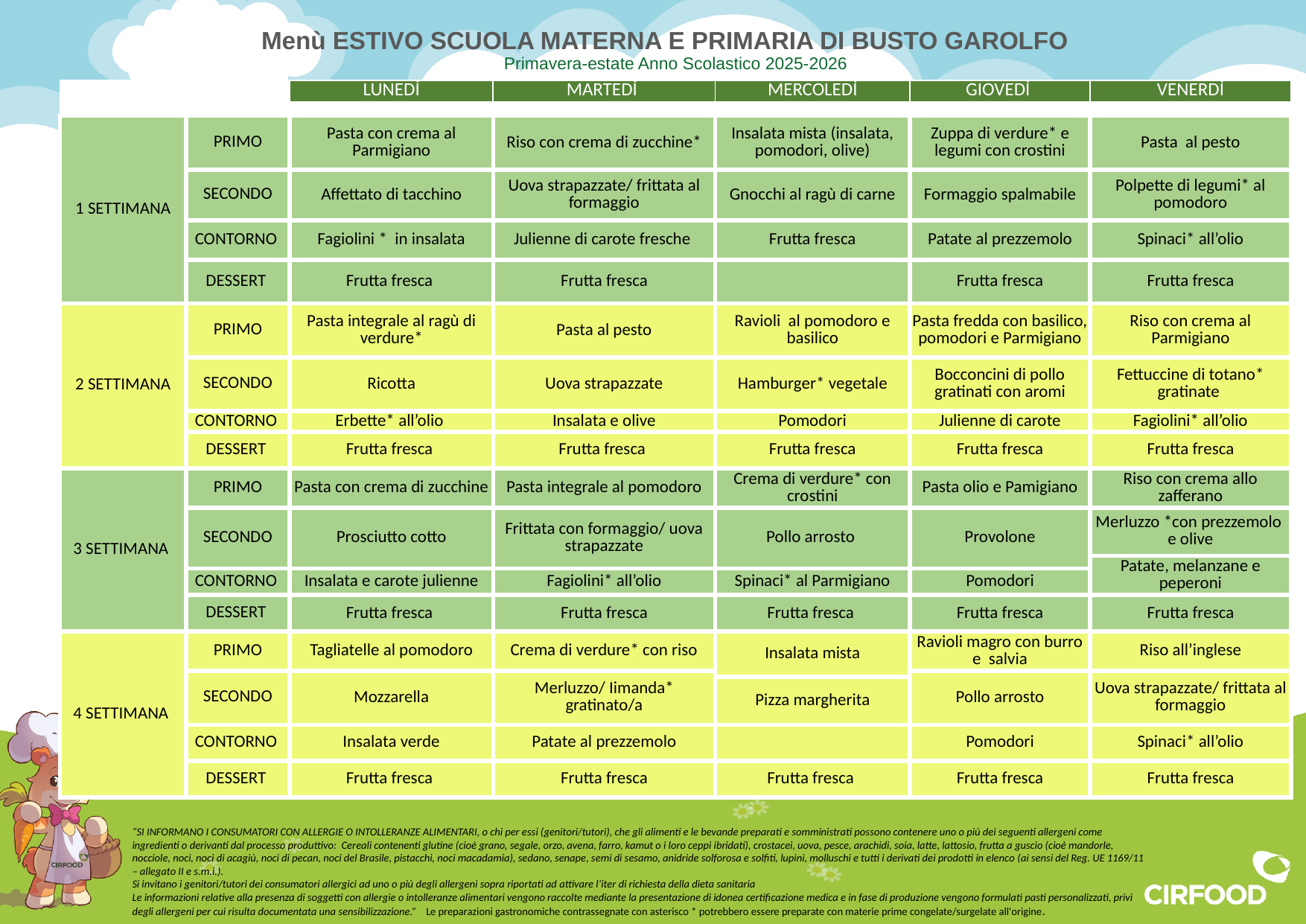

# Menù ESTIVO SCUOLA MATERNA E PRIMARIA DI BUSTO GAROLFO Primavera-estate Anno Scolastico 2025-2026
|  |  | LUNEDÌ | MARTEDÌ | MERCOLEDÌ | GIOVEDÌ | VENERDÌ |
| --- | --- | --- | --- | --- | --- | --- |
|  |  |  |  |  |  |  |
| 1 SETTIMANA | PRIMO | Pasta con crema al Parmigiano | Riso con crema di zucchine\* | Insalata mista (insalata, pomodori, olive) | Zuppa di verdure\* e legumi con crostini | Pasta al pesto |
|  | SECONDO | Affettato di tacchino | Uova strapazzate/ frittata al formaggio | Gnocchi al ragù di carne | Formaggio spalmabile | Polpette di legumi\* al pomodoro |
|  | CONTORNO | Fagiolini \* in insalata | Julienne di carote fresche | Frutta fresca | Patate al prezzemolo | Spinaci\* all’olio |
|  | DESSERT | Frutta fresca | Frutta fresca |  | Frutta fresca | Frutta fresca |
| 2 SETTIMANA | PRIMO | Pasta integrale al ragù di verdure\* | Pasta al pesto | Ravioli al pomodoro e basilico | Pasta fredda con basilico, pomodori e Parmigiano | Riso con crema al Parmigiano |
|  | SECONDO | Ricotta | Uova strapazzate | Hamburger\* vegetale | Bocconcini di pollo gratinati con aromi | Fettuccine di totano\* gratinate |
|  | CONTORNO | Erbette\* all’olio | Insalata e olive | Pomodori | Julienne di carote | Fagiolini\* all’olio |
|  | DESSERT | Frutta fresca | Frutta fresca | Frutta fresca | Frutta fresca | Frutta fresca |
| 3 SETTIMANA | PRIMO | Pasta con crema di zucchine | Pasta integrale al pomodoro | Crema di verdure\* con crostini | Pasta olio e Pamigiano | Riso con crema allo zafferano |
|  | SECONDO | Prosciutto cotto | Frittata con formaggio/ uova strapazzate | Pollo arrosto | Provolone | Merluzzo \*con prezzemolo e olive |
|  |  |  |  |  |  | Patate, melanzane e peperoni |
|  | CONTORNO | Insalata e carote julienne | Fagiolini\* all’olio | Spinaci\* al Parmigiano | Pomodori |  |
|  | DESSERT | Frutta fresca | Frutta fresca | Frutta fresca | Frutta fresca | Frutta fresca |
| 4 SETTIMANA | PRIMO | Tagliatelle al pomodoro | Crema di verdure\* con riso | Insalata mista | Ravioli magro con burro e salvia | Riso all’inglese |
|  | SECONDO | Mozzarella | Merluzzo/ Iimanda\* gratinato/a |  | Pollo arrosto | Uova strapazzate/ frittata al formaggio |
|  |  |  |  | Pizza margherita |  |  |
|  | CONTORNO | Insalata verde | Patate al prezzemolo |  | Pomodori | Spinaci\* all’olio |
|  | DESSERT | Frutta fresca | Frutta fresca | Frutta fresca | Frutta fresca | Frutta fresca |
“SI INFORMANO I CONSUMATORI CON ALLERGIE O INTOLLERANZE ALIMENTARI, o chi per essi (genitori/tutori), che gli alimenti e le bevande preparati e somministrati possono contenere uno o più dei seguenti allergeni come ingredienti o derivanti dal processo produttivo:  Cereali contenenti glutine (cioè grano, segale, orzo, avena, farro, kamut o i loro ceppi ibridati), crostacei, uova, pesce, arachidi, soia, latte, lattosio, frutta a guscio (cioè mandorle, nocciole, noci, noci di acagiù, noci di pecan, noci del Brasile, pistacchi, noci macadamia), sedano, senape, semi di sesamo, anidride solforosa e solfiti, lupini, molluschi e tutti i derivati dei prodotti in elenco (ai sensi del Reg. UE 1169/11 – allegato II e s.m.i.).
Si invitano i genitori/tutori dei consumatori allergici ad uno o più degli allergeni sopra riportati ad attivare l’iter di richiesta della dieta sanitaria
Le informazioni relative alla presenza di soggetti con allergie o intolleranze alimentari vengono raccolte mediante la presentazione di idonea certificazione medica e in fase di produzione vengono formulati pasti personalizzati, privi degli allergeni per cui risulta documentata una sensibilizzazione.”    Le preparazioni gastronomiche contrassegnate con asterisco * potrebbero essere preparate con materie prime congelate/surgelate all'origine.